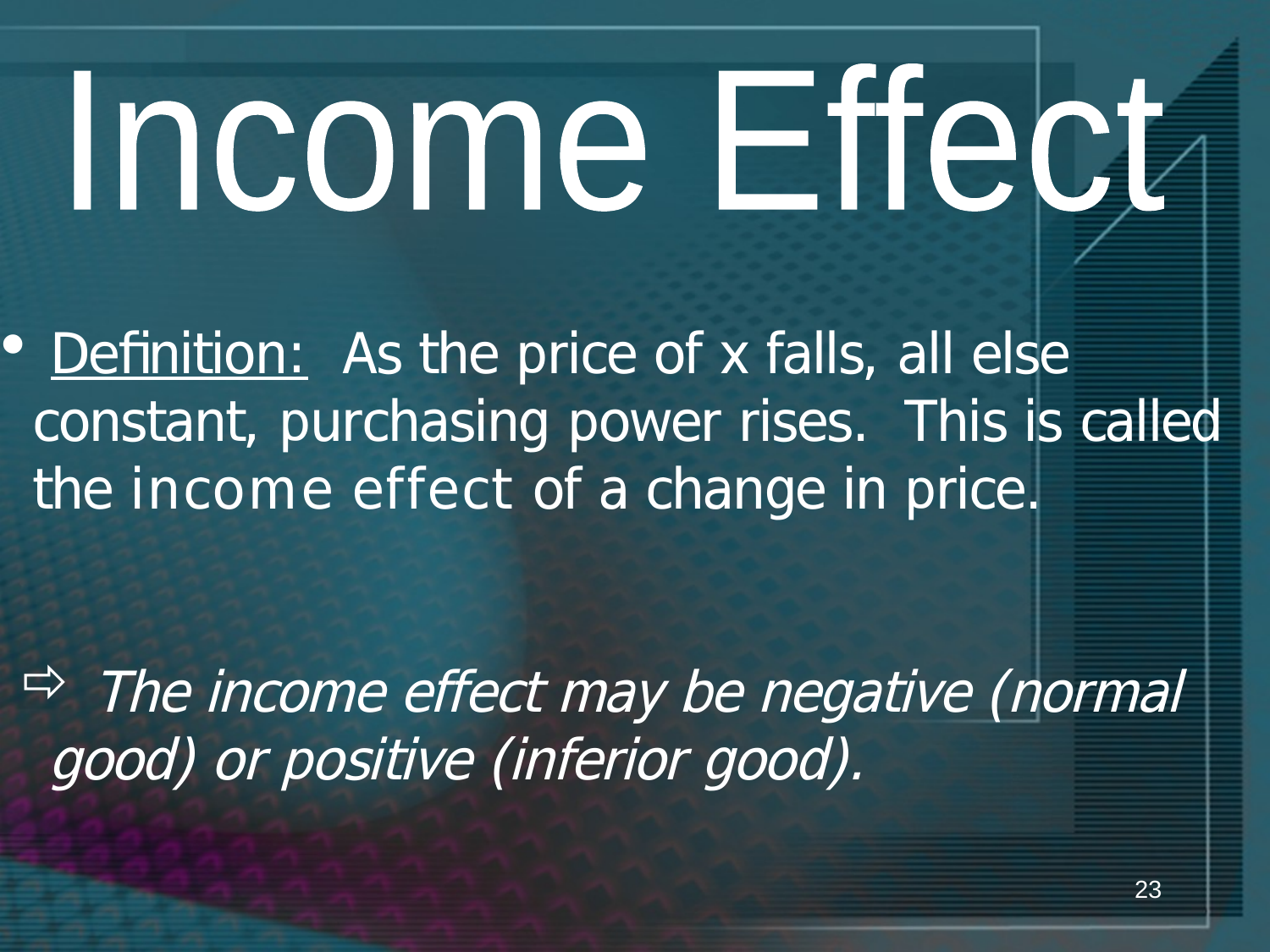

Income Effect

 Definition:  As the price of x falls, all else constant, purchasing power rises.  This is called the income effect of a change in price.

 The income effect may be negative (normal good) or positive (inferior good).

23